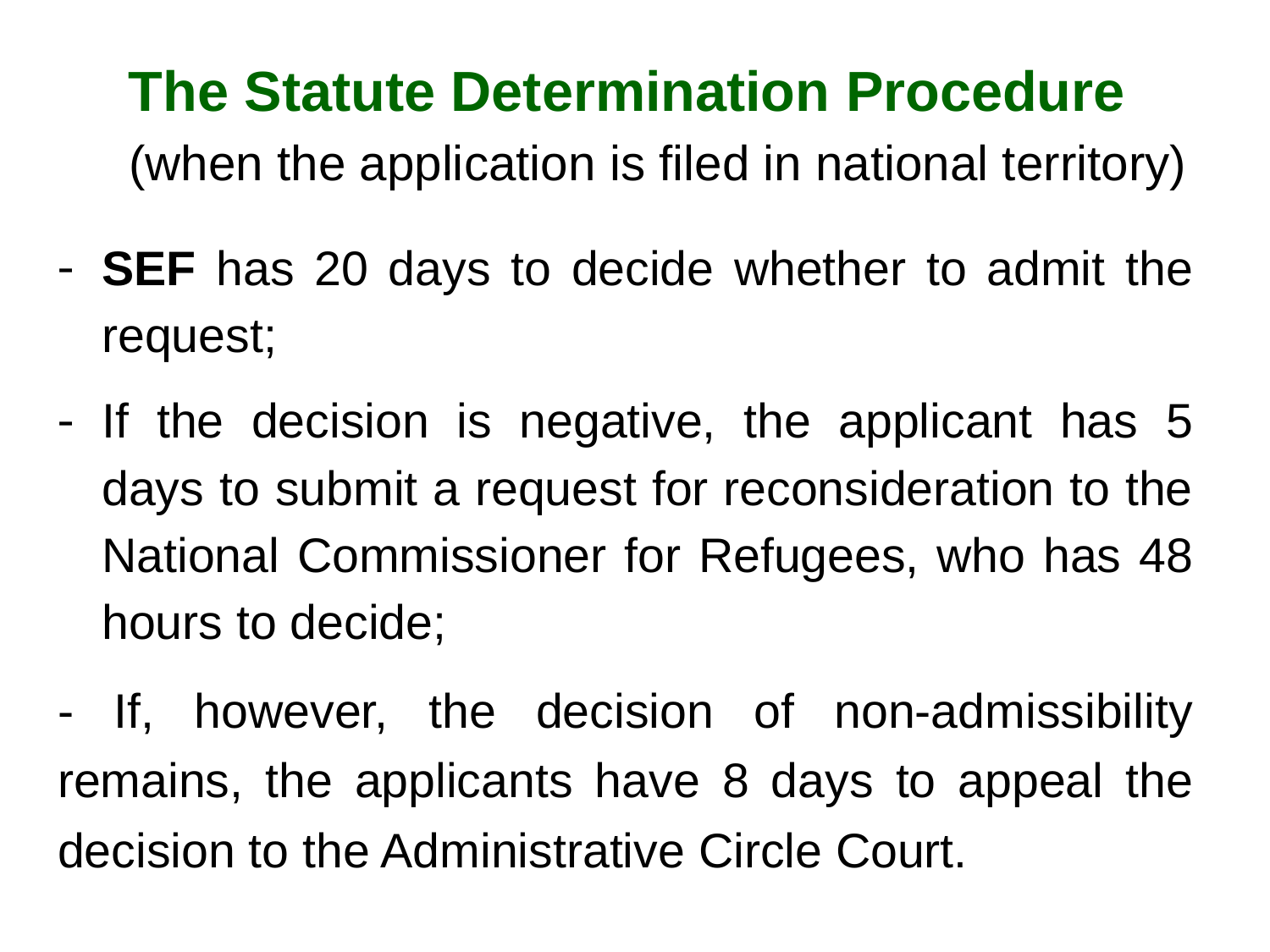

# The Statute Determination Procedure (when the application is filed in national territory)
SEF has 20 days to decide whether to admit the request;
If the decision is negative, the applicant has 5 days to submit a request for reconsideration to the National Commissioner for Refugees, who has 48 hours to decide;
- If, however, the decision of non-admissibility remains, the applicants have 8 days to appeal the decision to the Administrative Circle Court.